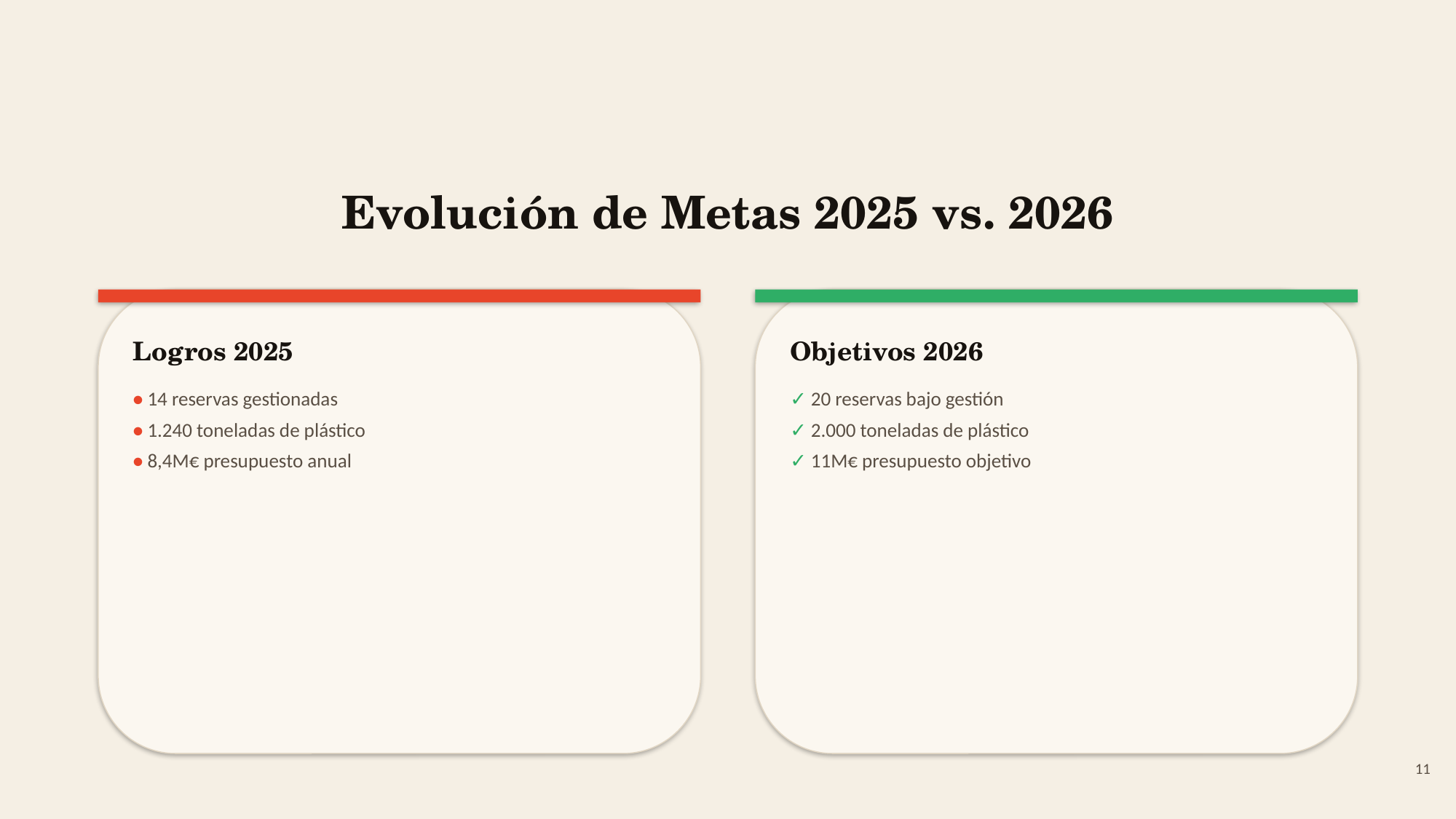

# Evolución de Metas 2025 vs. 2026

Logros 2025
• 14 reservas gestionadas
• 1.240 toneladas de plástico
• 8,4M€ presupuesto anual
Objetivos 2026
✓ 20 reservas bajo gestión
✓ 2.000 toneladas de plástico
✓ 11M€ presupuesto objetivo
11